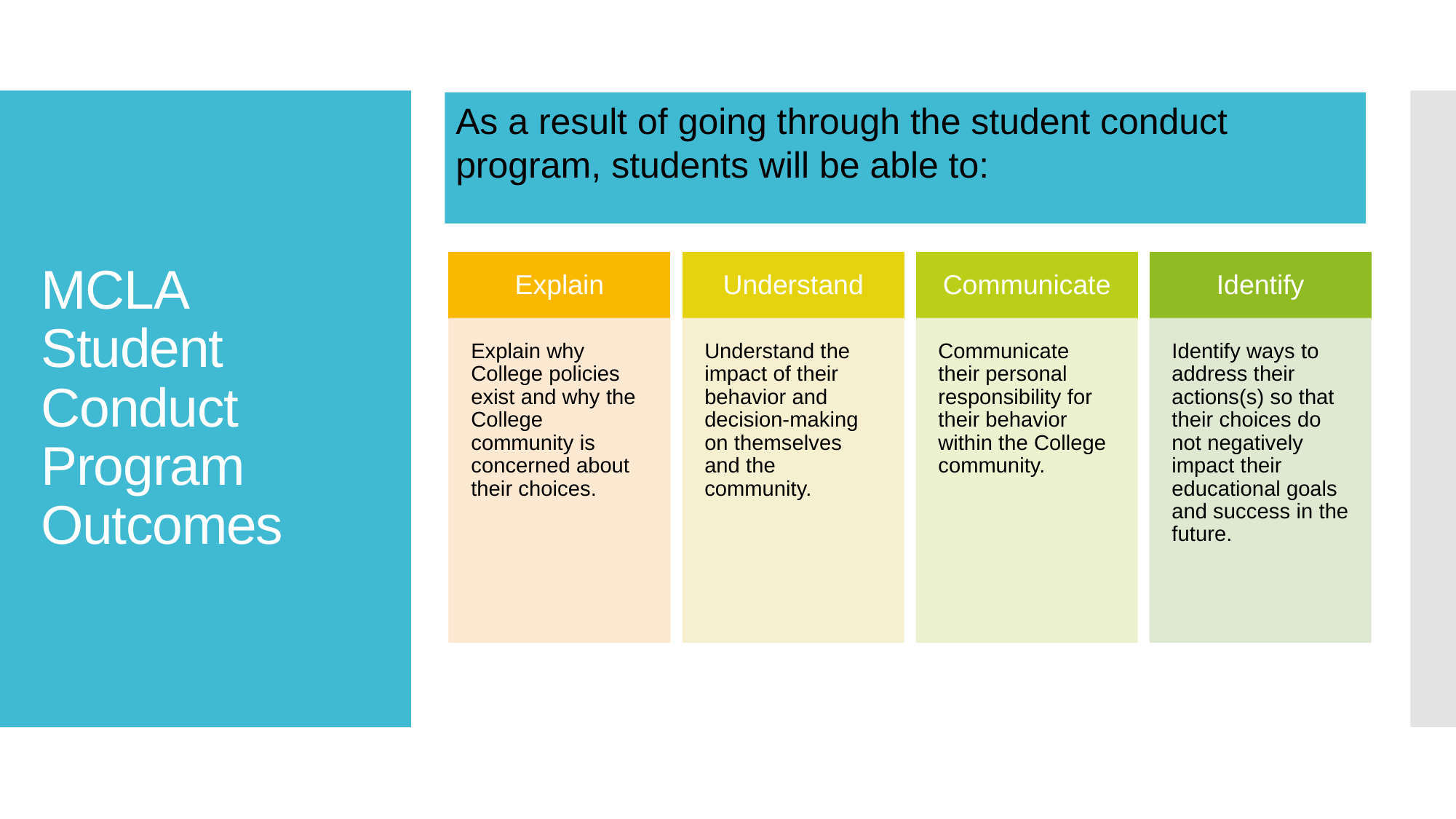

As a result of going through the student conduct program, students will be able to:

Explain
Explain why College policies exist and why the College community is concerned about their choices.
Understand
Understand the impact of their behavior and decision-making on themselves and the community.
Communicate
Communicate their personal responsibility for their behavior within the College community.
Identify
Identify ways to address their actions(s) so that their choices do not negatively impact their educational goals and success in the future.
# MCLA Student Conduct Program Outcomes